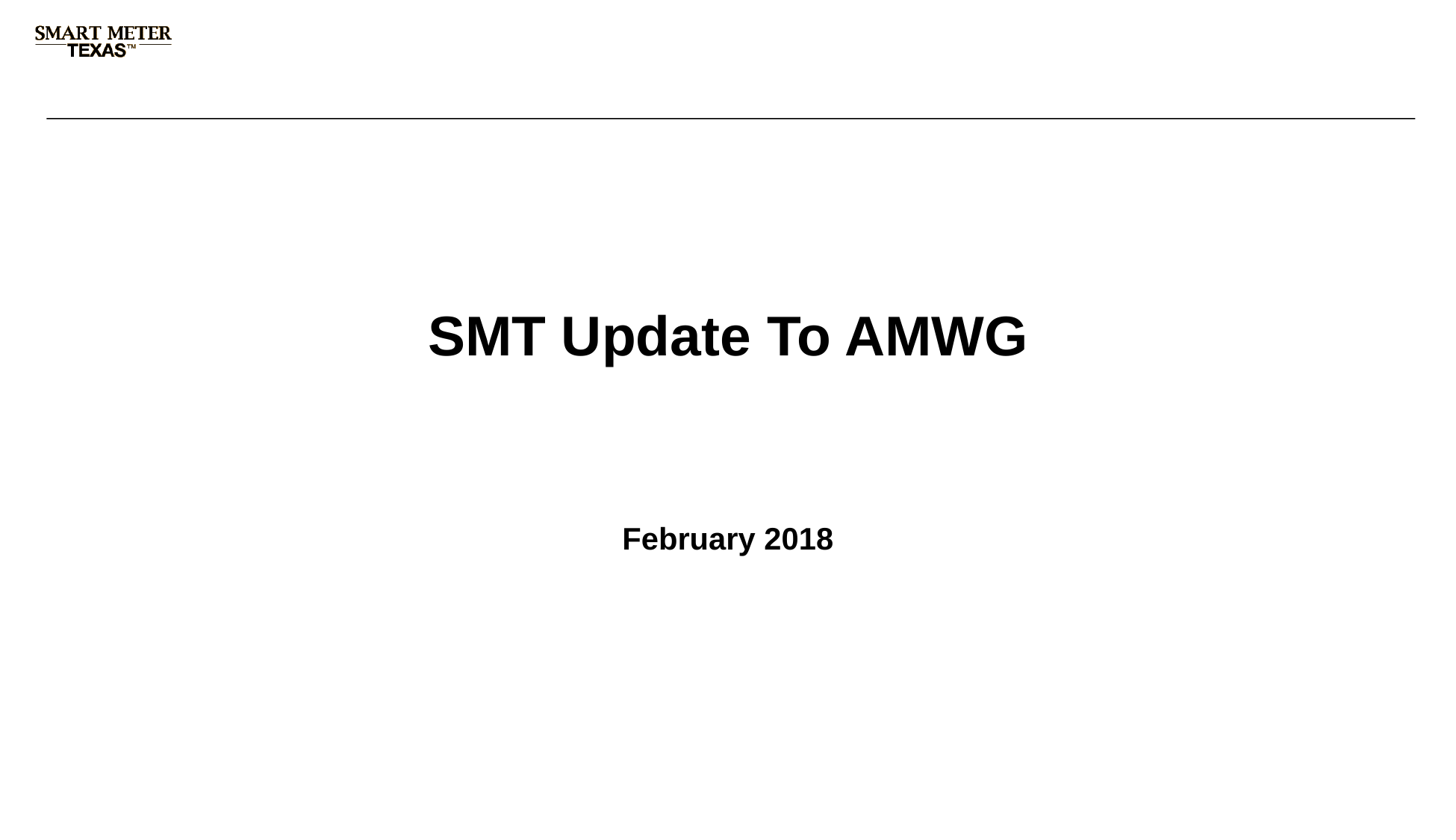

# SMT Update To AMWG
February 2018